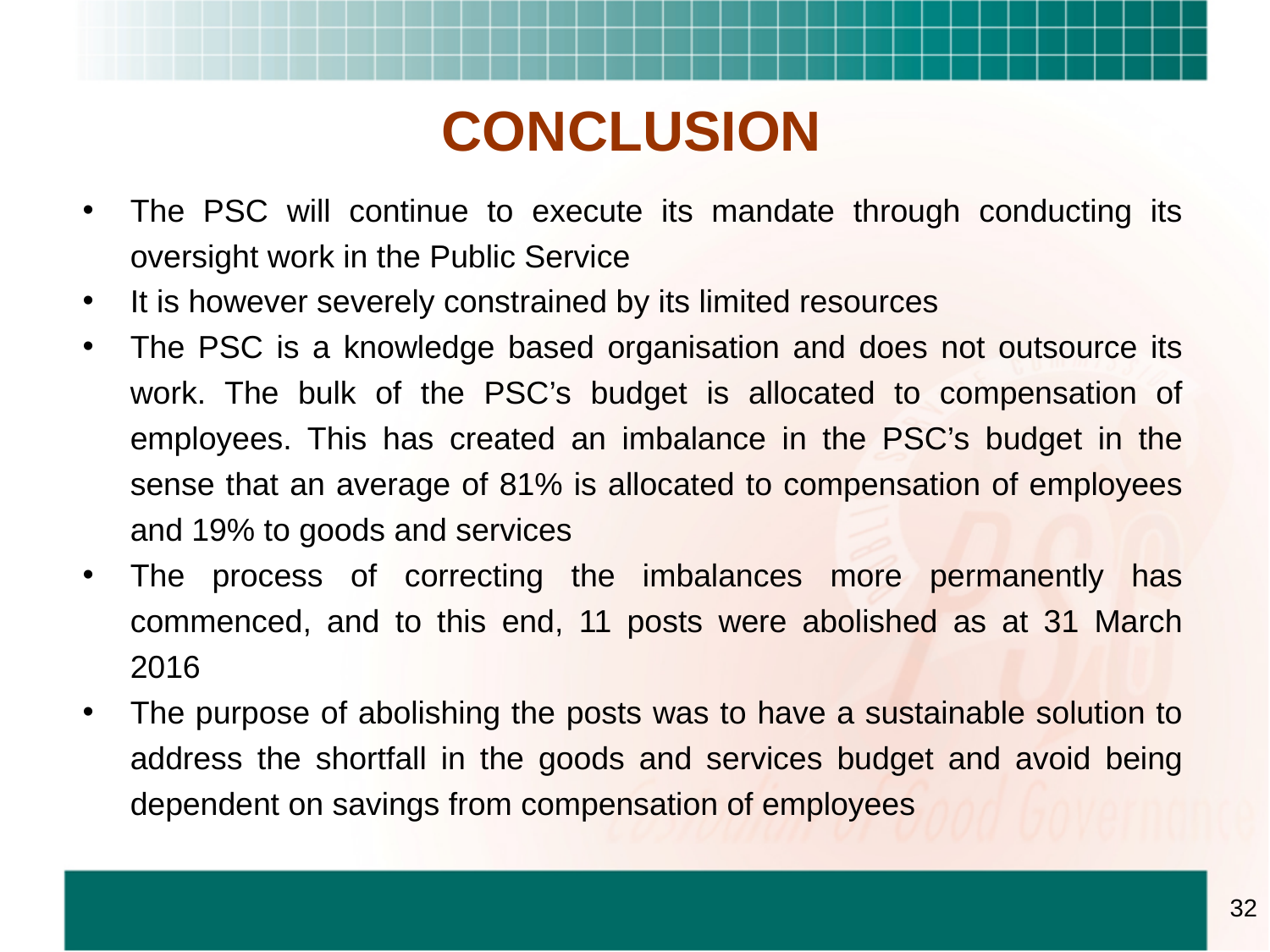

CONCLUSION
The PSC will continue to execute its mandate through conducting its oversight work in the Public Service
It is however severely constrained by its limited resources
The PSC is a knowledge based organisation and does not outsource its work. The bulk of the PSC’s budget is allocated to compensation of employees. This has created an imbalance in the PSC’s budget in the sense that an average of 81% is allocated to compensation of employees and 19% to goods and services
The process of correcting the imbalances more permanently has commenced, and to this end, 11 posts were abolished as at 31 March 2016
The purpose of abolishing the posts was to have a sustainable solution to address the shortfall in the goods and services budget and avoid being dependent on savings from compensation of employees

32